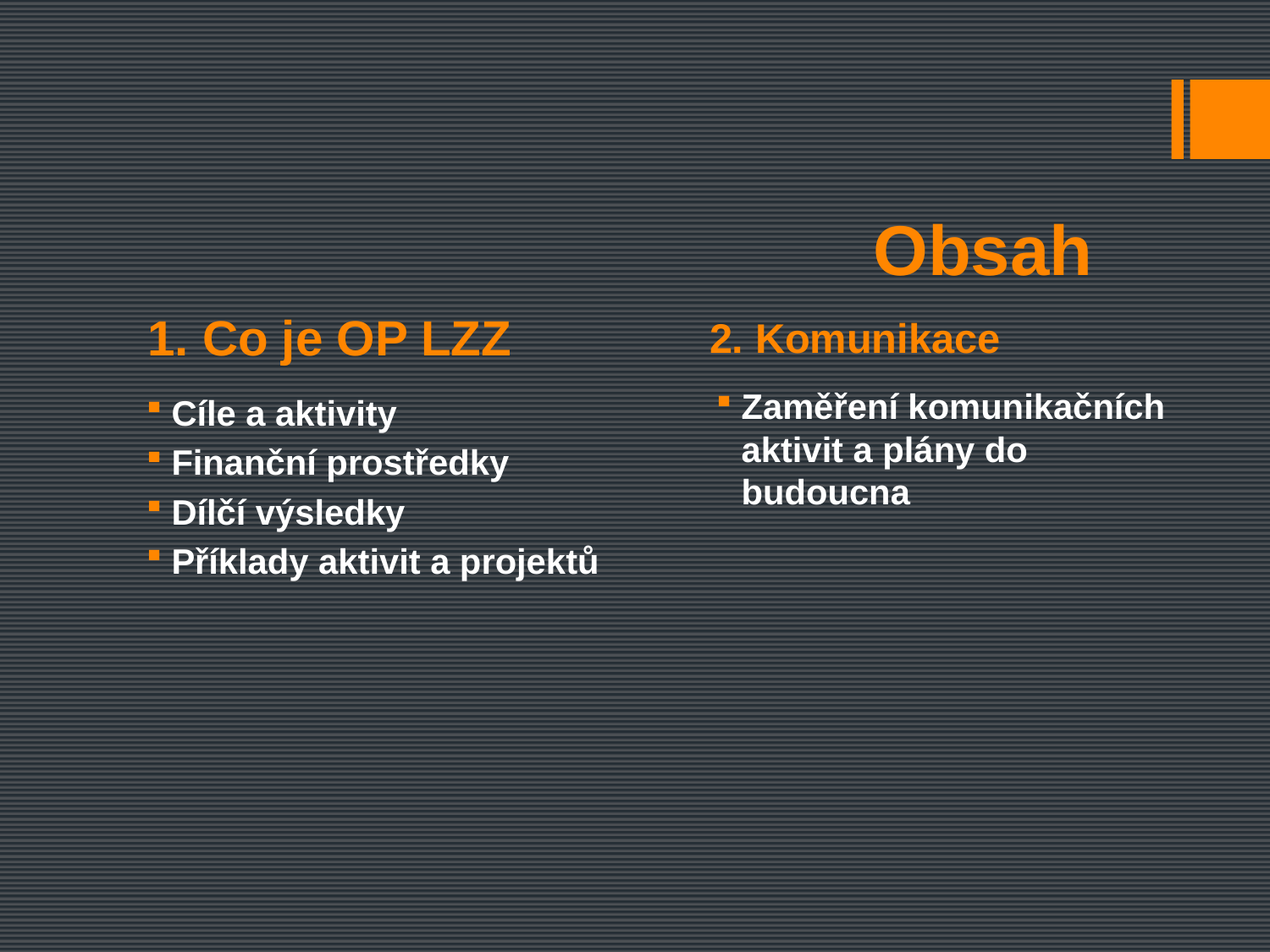

# Obsah
1. Co je OP LZZ

2. Komunikace

Zaměření komunikačních aktivit a plány do budoucna
Cíle a aktivity
Finanční prostředky
Dílčí výsledky
Příklady aktivit a projektů